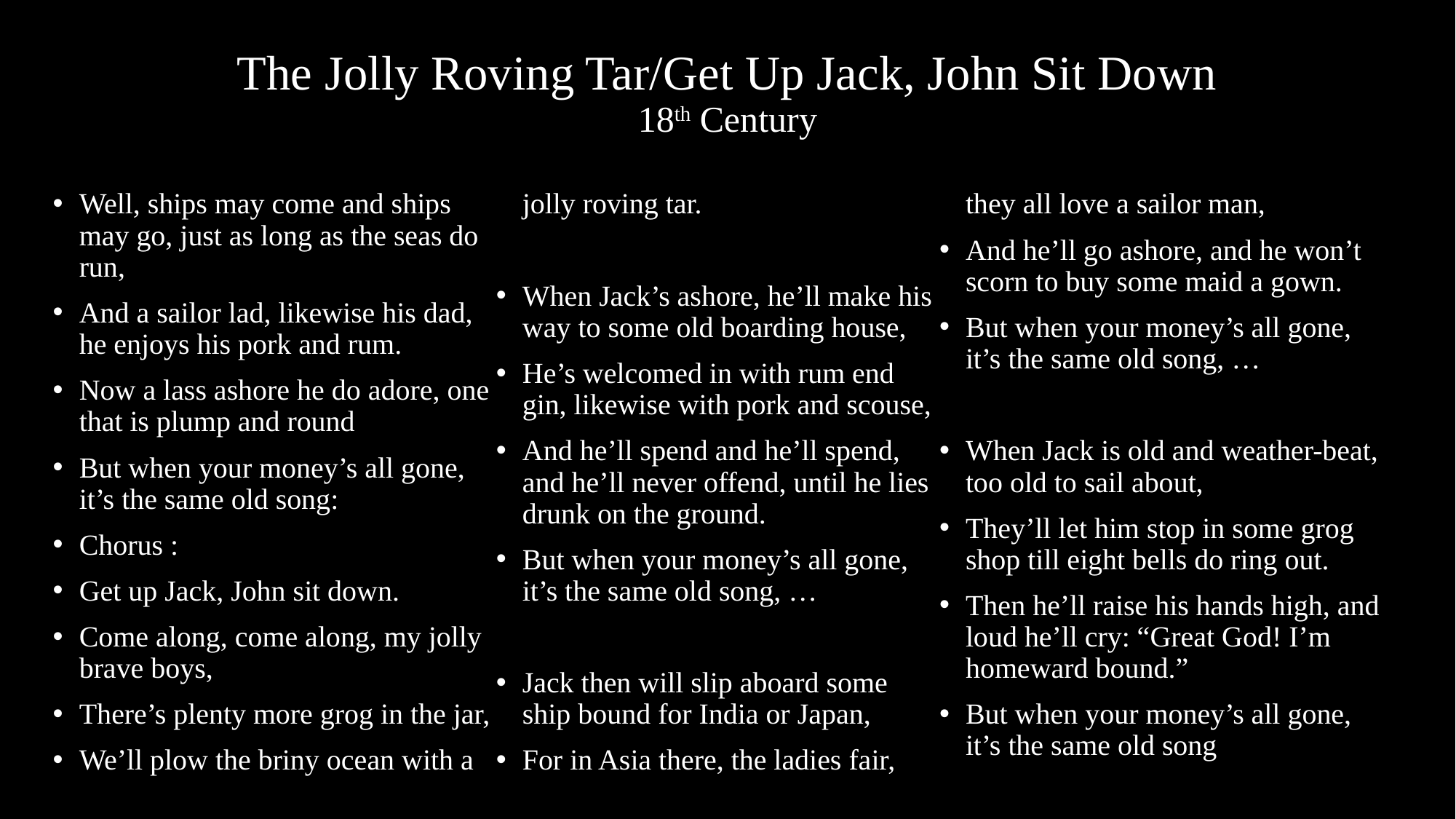

# The Jolly Roving Tar/Get Up Jack, John Sit Down 18th Century
Well, ships may come and ships may go, just as long as the seas do run,
And a sailor lad, likewise his dad, he enjoys his pork and rum.
Now a lass ashore he do adore, one that is plump and round
But when your money’s all gone, it’s the same old song:
Chorus :
Get up Jack, John sit down.
Come along, come along, my jolly brave boys,
There’s plenty more grog in the jar,
We’ll plow the briny ocean with a jolly roving tar.

When Jack’s ashore, he’ll make his way to some old boarding house,
He’s welcomed in with rum end gin, likewise with pork and scouse,
And he’ll spend and he’ll spend, and he’ll never offend, until he lies drunk on the ground.
But when your money’s all gone, it’s the same old song, …

Jack then will slip aboard some ship bound for India or Japan,
For in Asia there, the ladies fair, they all love a sailor man,
And he’ll go ashore, and he won’t scorn to buy some maid a gown.
But when your money’s all gone, it’s the same old song, …

When Jack is old and weather-beat, too old to sail about,
They’ll let him stop in some grog shop till eight bells do ring out.
Then he’ll raise his hands high, and loud he’ll cry: “Great God! I’m homeward bound.”
But when your money’s all gone, it’s the same old song